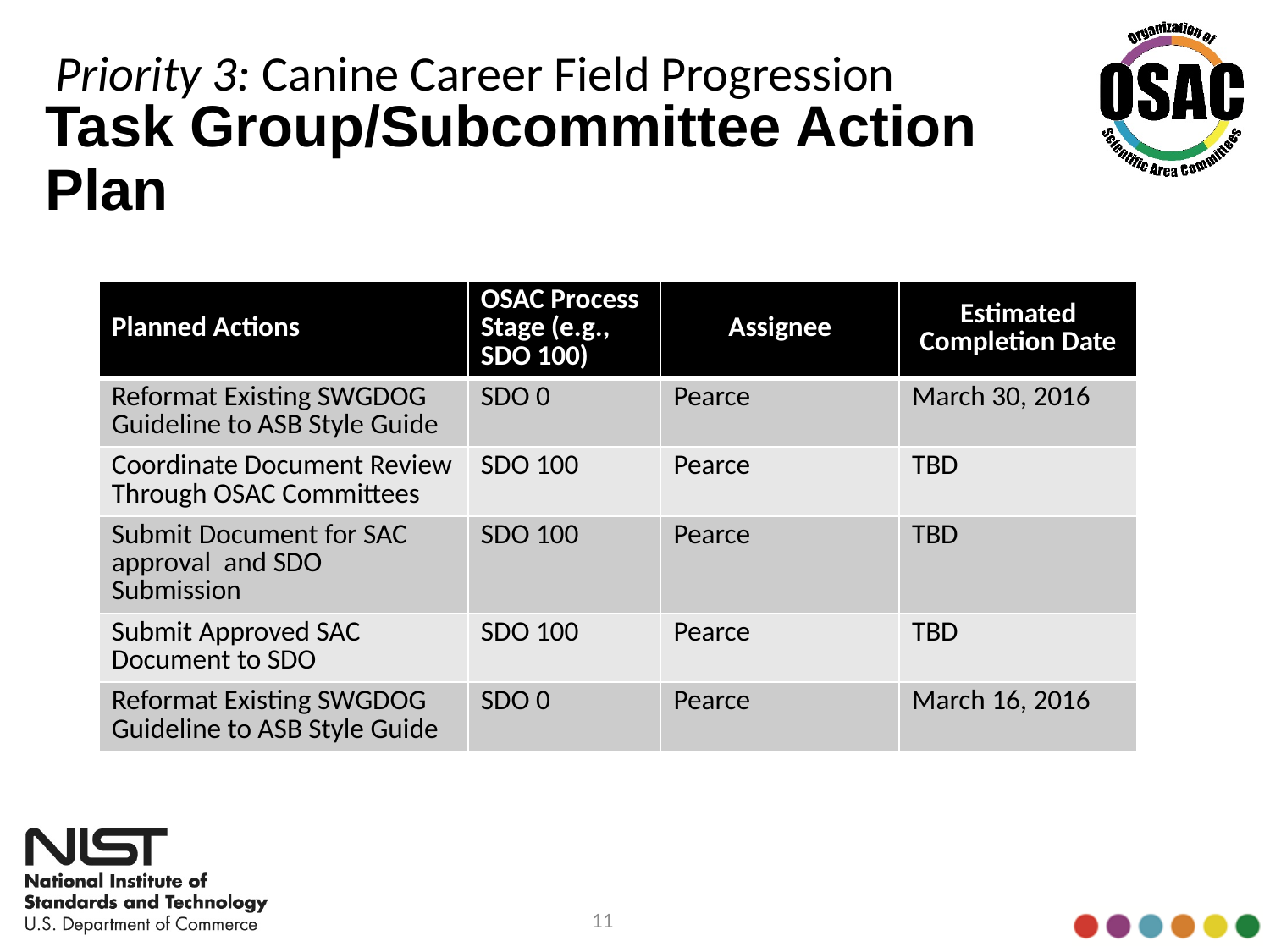

Priority 3: Canine Career Field Progression
# Task Group/Subcommittee Action Plan
| Planned Actions | OSAC Process Stage (e.g., SDO 100) | Assignee | Estimated Completion Date |
| --- | --- | --- | --- |
| Reformat Existing SWGDOG Guideline to ASB Style Guide | SDO 0 | Pearce | March 30, 2016 |
| Coordinate Document Review Through OSAC Committees | SDO 100 | Pearce | TBD |
| Submit Document for SAC approval and SDO Submission | SDO 100 | Pearce | TBD |
| Submit Approved SAC Document to SDO | SDO 100 | Pearce | TBD |
| Reformat Existing SWGDOG Guideline to ASB Style Guide | SDO 0 | Pearce | March 16, 2016 |
11